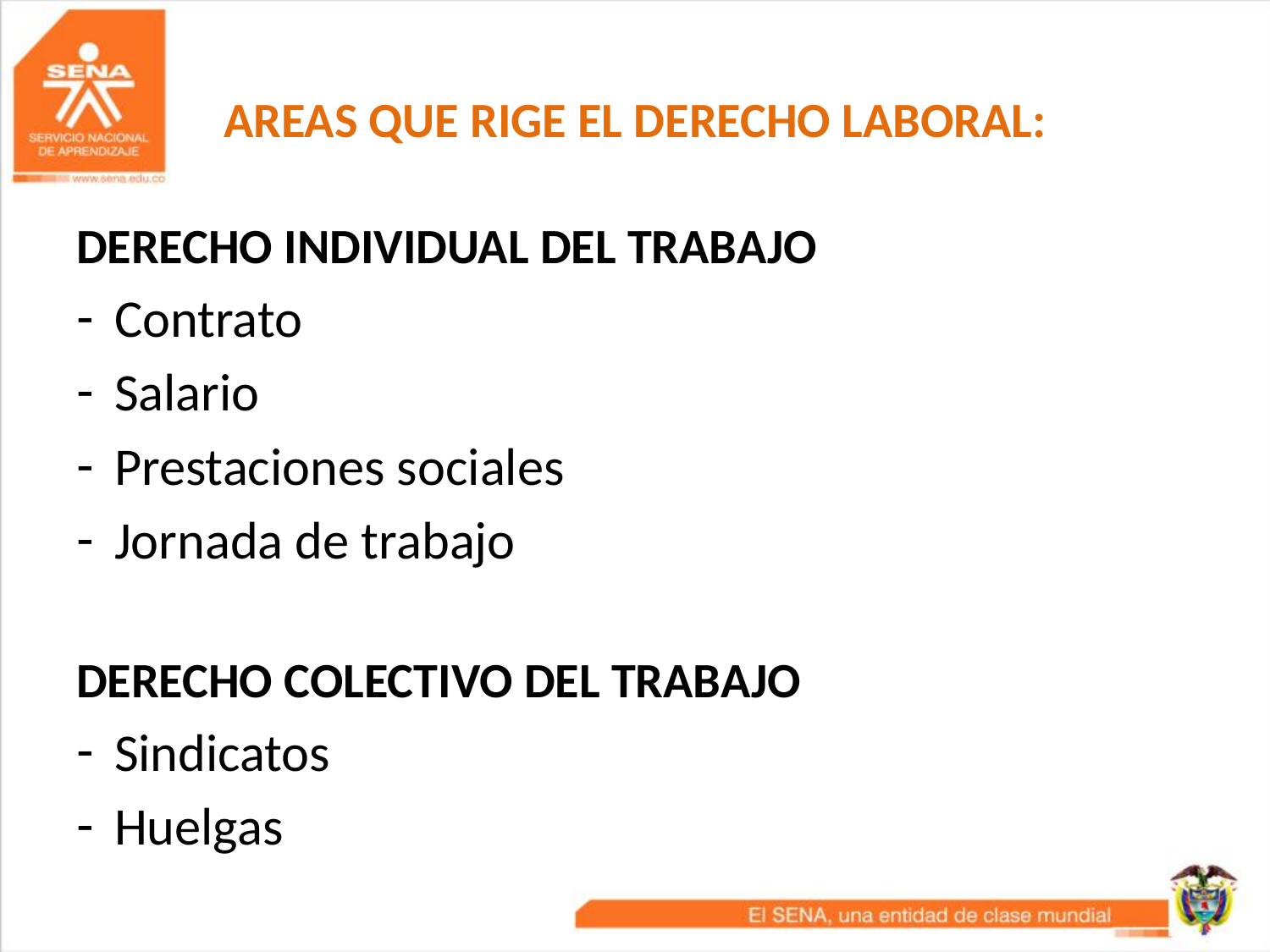

# AREAS QUE RIGE EL DERECHO LABORAL:
DERECHO INDIVIDUAL DEL TRABAJO
Contrato
Salario
Prestaciones sociales
Jornada de trabajo

DERECHO COLECTIVO DEL TRABAJO
Sindicatos
Huelgas